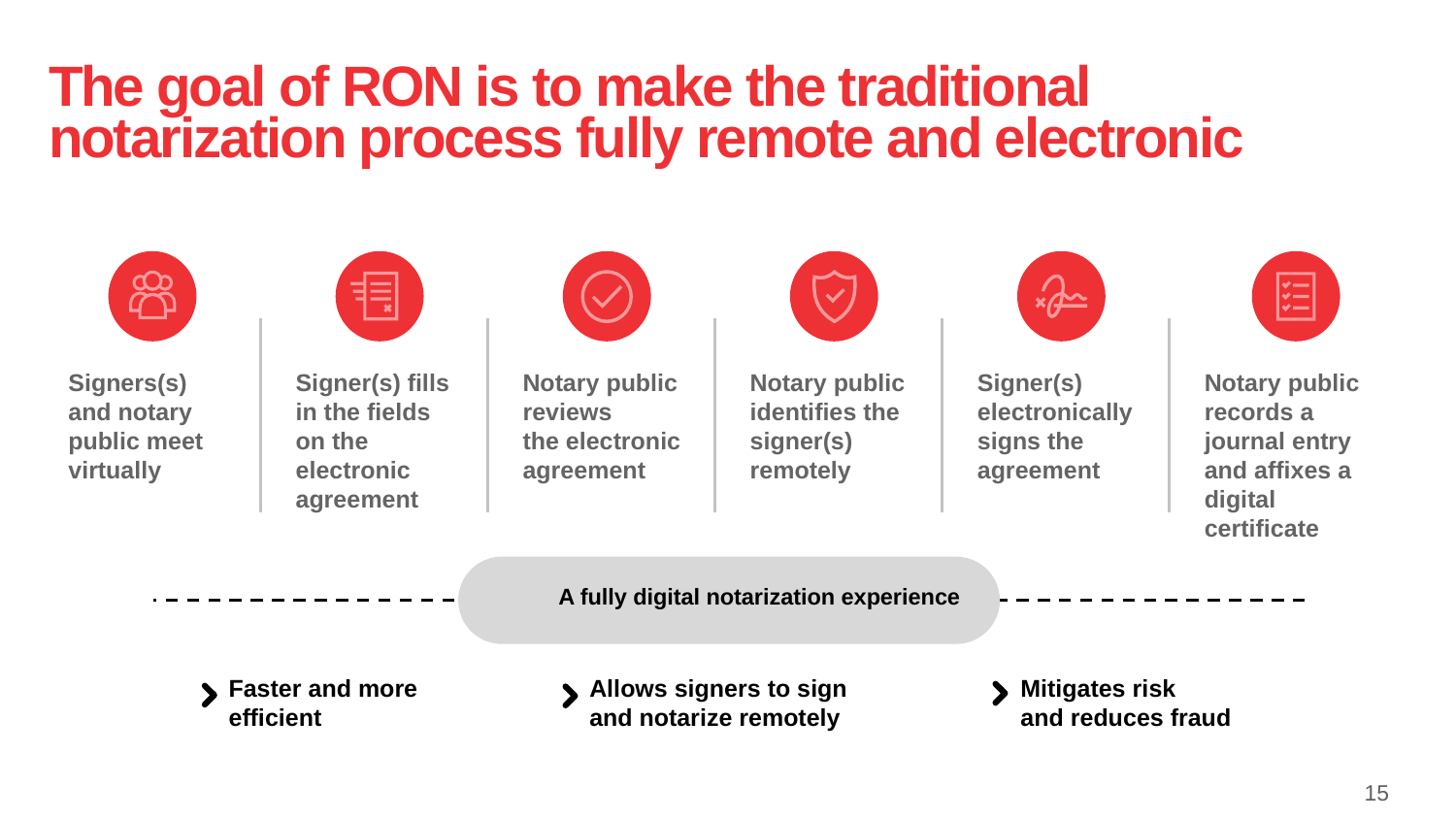

The goal of RON is to make the traditional notarization process fully remote and electronic

Signers(s) and notary public meet virtually
Signer(s) fills
in the fields
on the electronic agreement
Notary public reviews
the electronic agreement
Notary public identifies the signer(s) remotely
Signer(s) electronically signs the agreement
Notary public records a journal entry and affixes a digital certificate
A fully digital notarization experience

Faster and more
efficient

Allows signers to sign
and notarize remotely
Mitigates risk
and reduces fraud

15